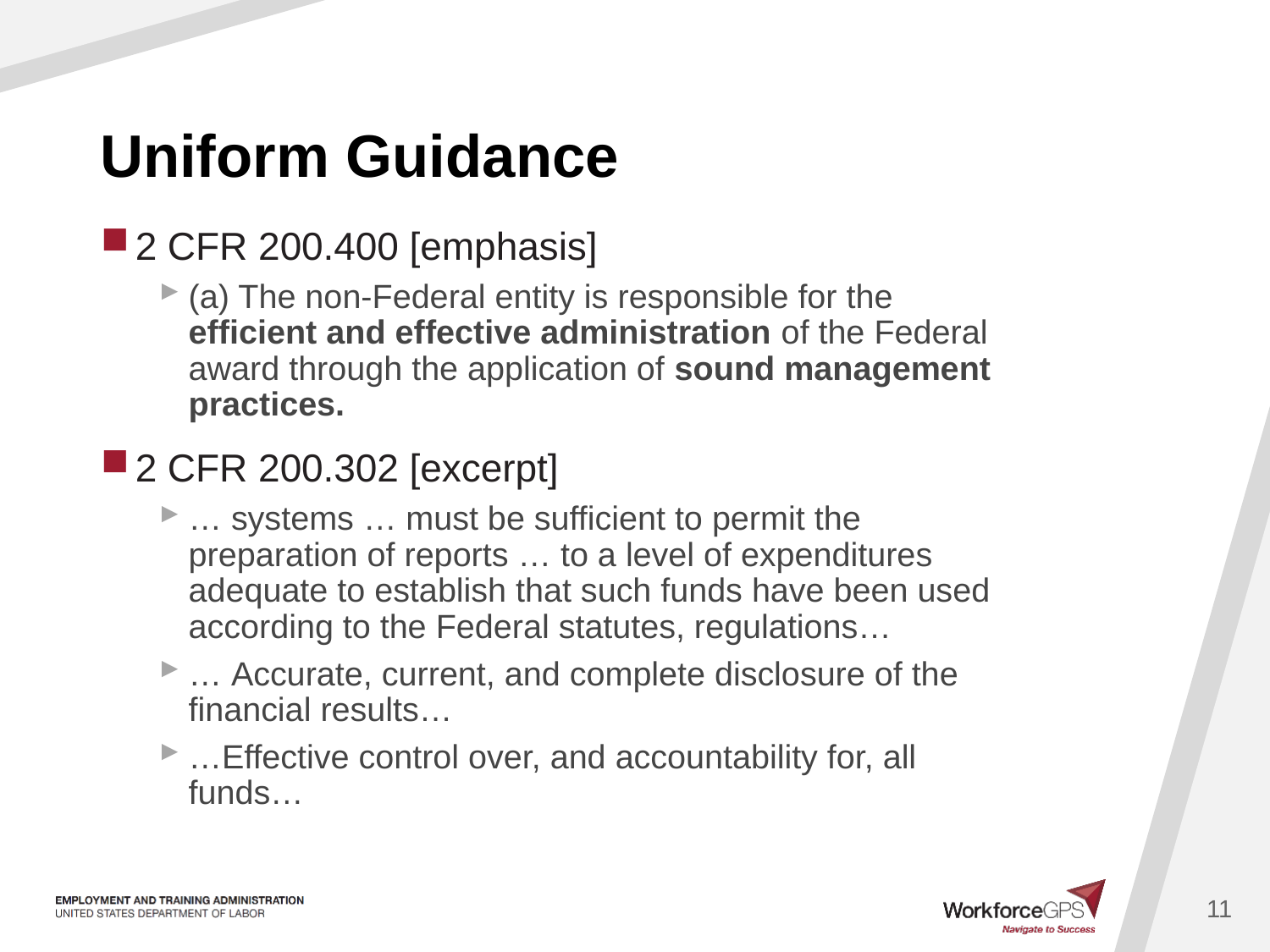

# Uniform Guidance
2 CFR 200.400 [emphasis]
(a) The non-Federal entity is responsible for the efficient and effective administration of the Federal award through the application of sound management practices.
2 CFR 200.302 [excerpt]
… systems … must be sufficient to permit the preparation of reports … to a level of expenditures adequate to establish that such funds have been used according to the Federal statutes, regulations…
… Accurate, current, and complete disclosure of the financial results…
…Effective control over, and accountability for, all funds…

11